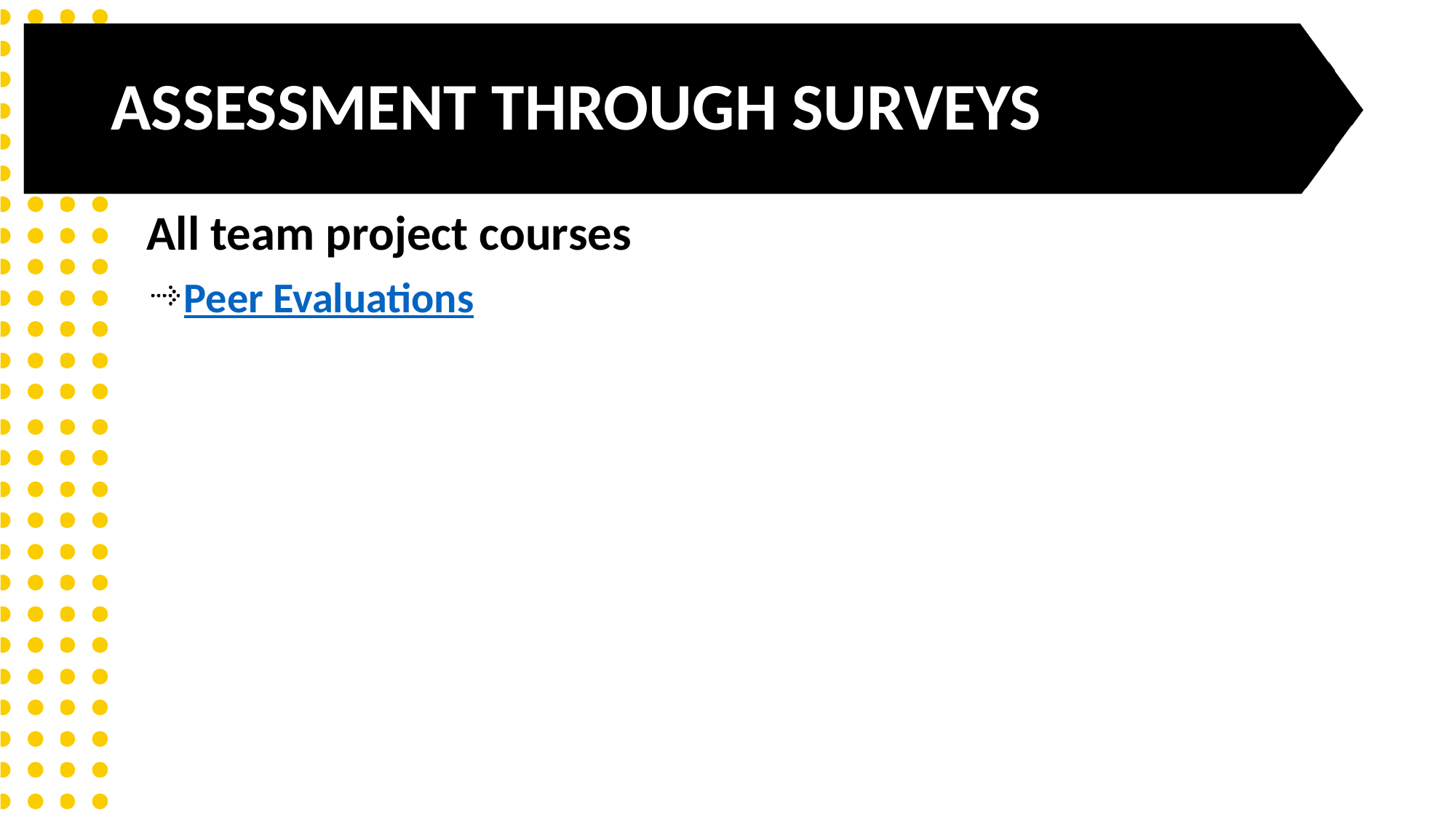

# ASSESSMENT THROUGH SURVEYS
All team project courses
Peer Evaluations